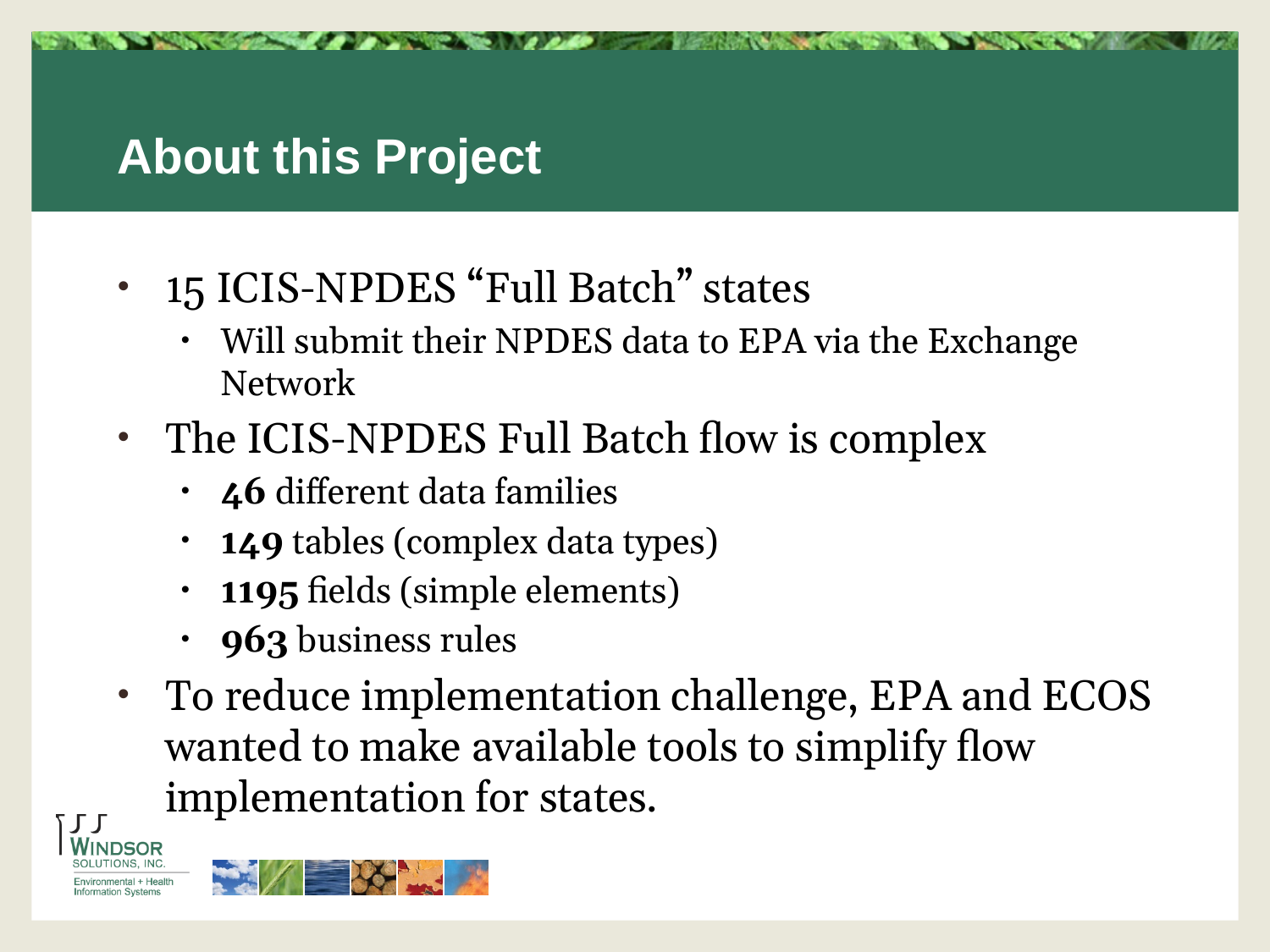

# About this Project
15 ICIS-NPDES “Full Batch” states
Will submit their NPDES data to EPA via the Exchange Network
The ICIS-NPDES Full Batch flow is complex
46 different data families
149 tables (complex data types)
1195 fields (simple elements)
963 business rules
To reduce implementation challenge, EPA and ECOS wanted to make available tools to simplify flow implementation for states.